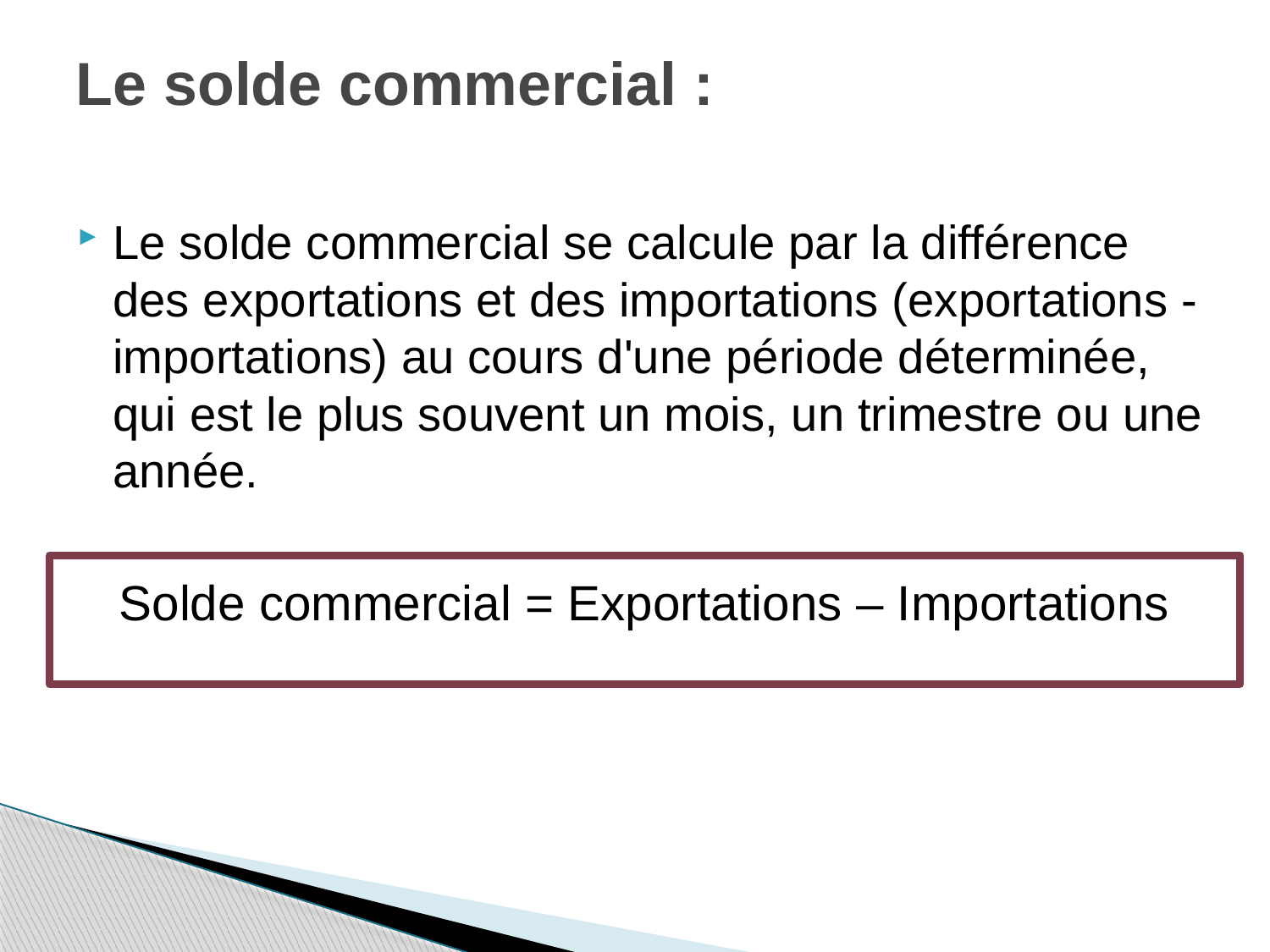

# Le solde commercial :
Le solde commercial se calcule par la différence des exportations et des importations (exportations - importations) au cours d'une période déterminée, qui est le plus souvent un mois, un trimestre ou une année.
Solde commercial = Exportations – Importations